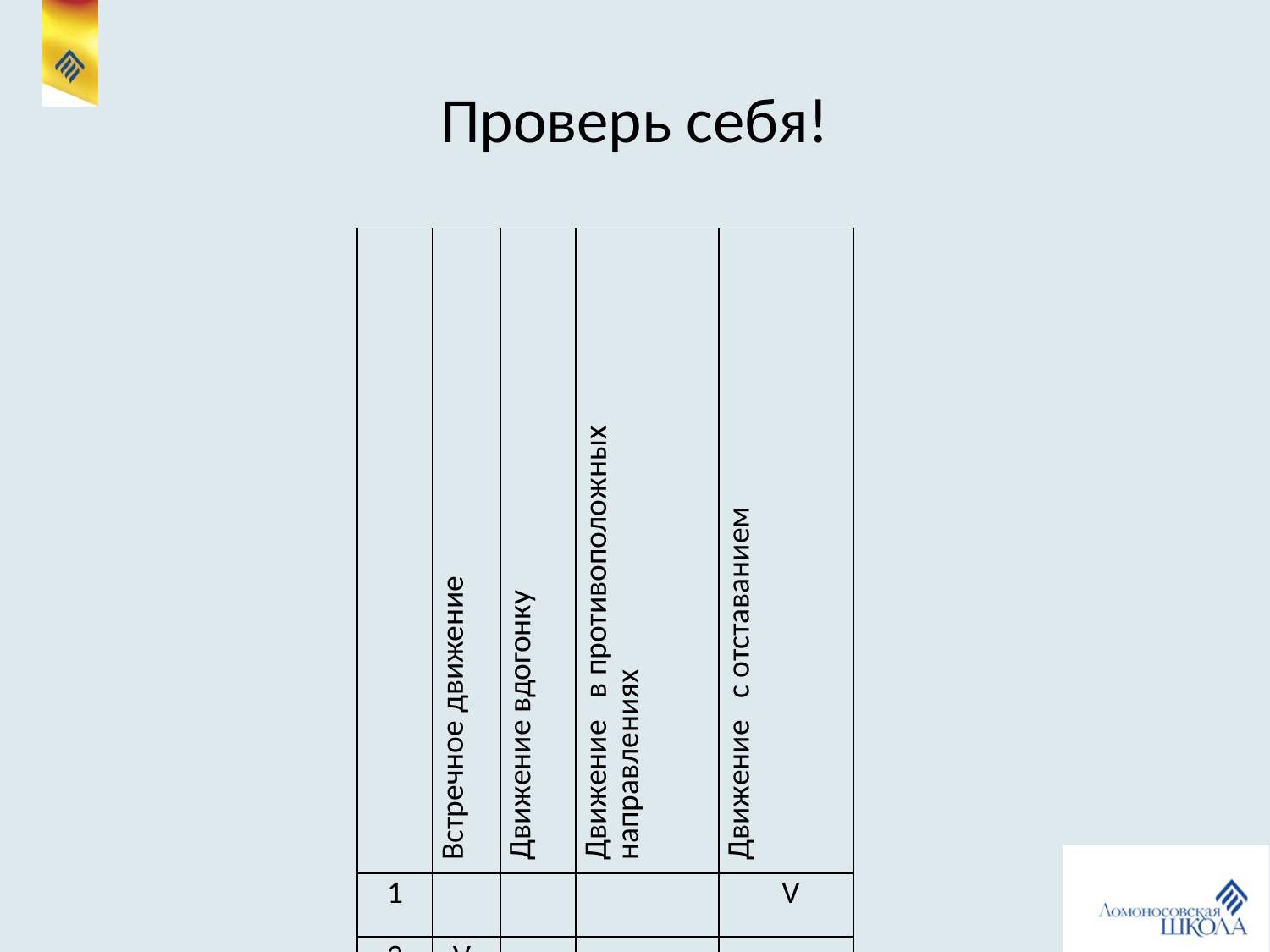

# Проверь себя!
|  | Встречное движение | Движение вдогонку | Движение в противоположных направлениях | Движение с отставанием |
| --- | --- | --- | --- | --- |
| 1 |  |  |  | V |
| 2 | V |  |  |  |
| 3 |  | V |  |  |
| 4 |  |  | V |  |